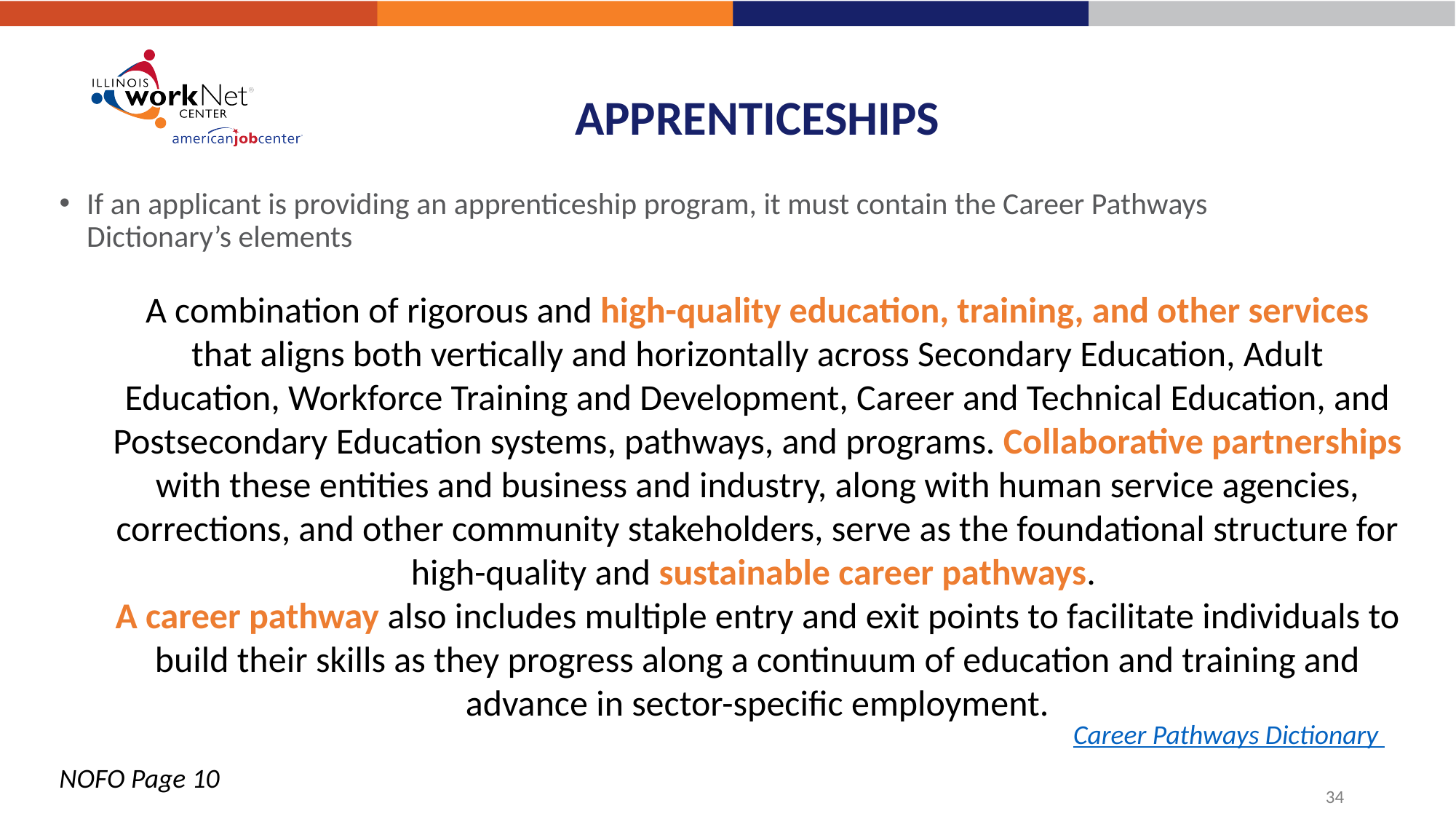

# APPRENTICESHIPS
If an applicant is providing an apprenticeship program, it must contain the Career Pathways Dictionary’s elements

A combination of rigorous and high-quality education, training, and other services that aligns both vertically and horizontally across Secondary Education, Adult Education, Workforce Training and Development, Career and Technical Education, and Postsecondary Education systems, pathways, and programs. Collaborative partnerships with these entities and business and industry, along with human service agencies, corrections, and other community stakeholders, serve as the foundational structure for high-quality and sustainable career pathways.
A career pathway also includes multiple entry and exit points to facilitate individuals to build their skills as they progress along a continuum of education and training and advance in sector-specific employment.
Career Pathways Dictionary
NOFO Page 10
34